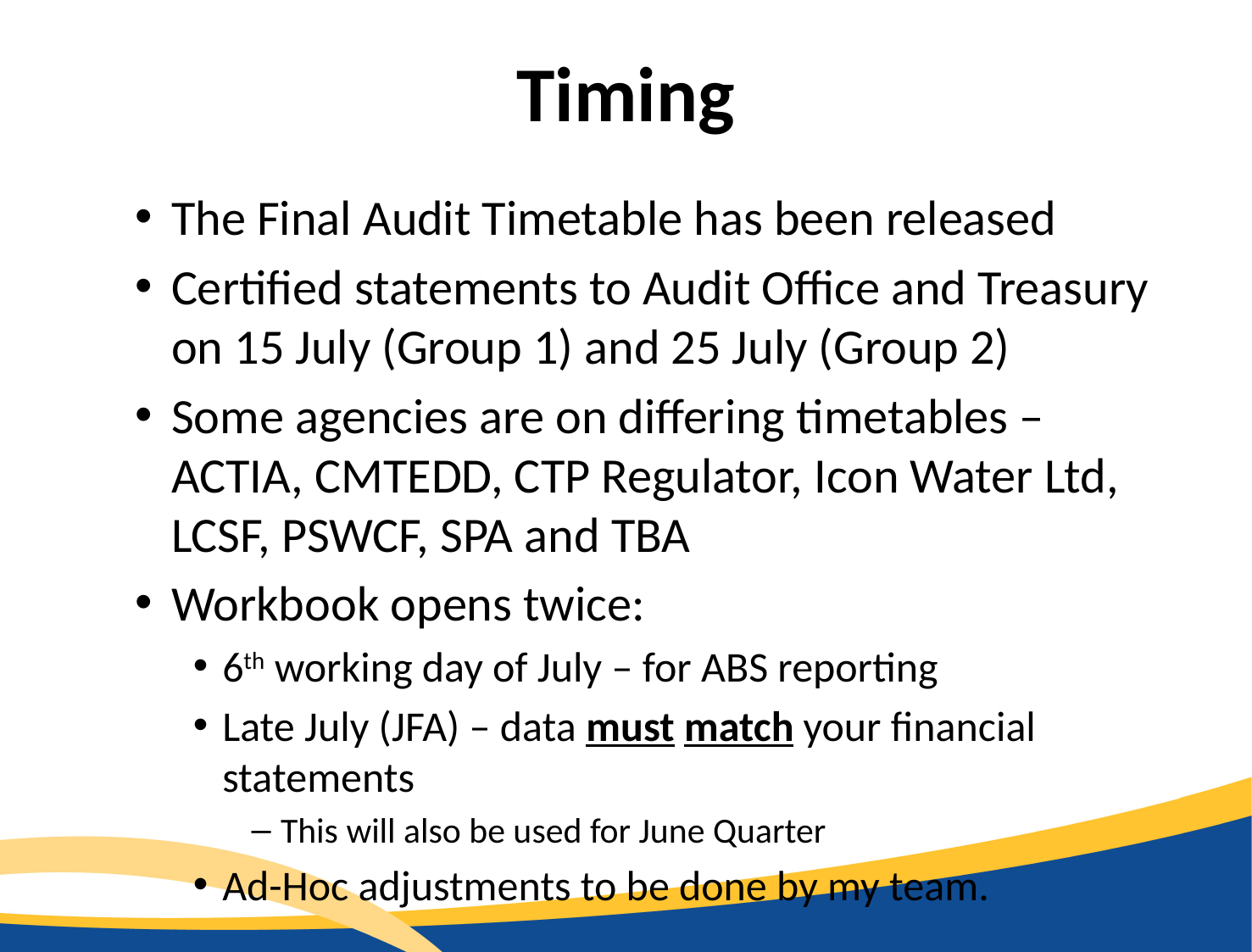

# Timing
The Final Audit Timetable has been released
Certified statements to Audit Office and Treasury on 15 July (Group 1) and 25 July (Group 2)
Some agencies are on differing timetables – ACTIA, CMTEDD, CTP Regulator, Icon Water Ltd, LCSF, PSWCF, SPA and TBA
Workbook opens twice:
6th working day of July – for ABS reporting
Late July (JFA) – data must match your financial statements
This will also be used for June Quarter
Ad-Hoc adjustments to be done by my team.